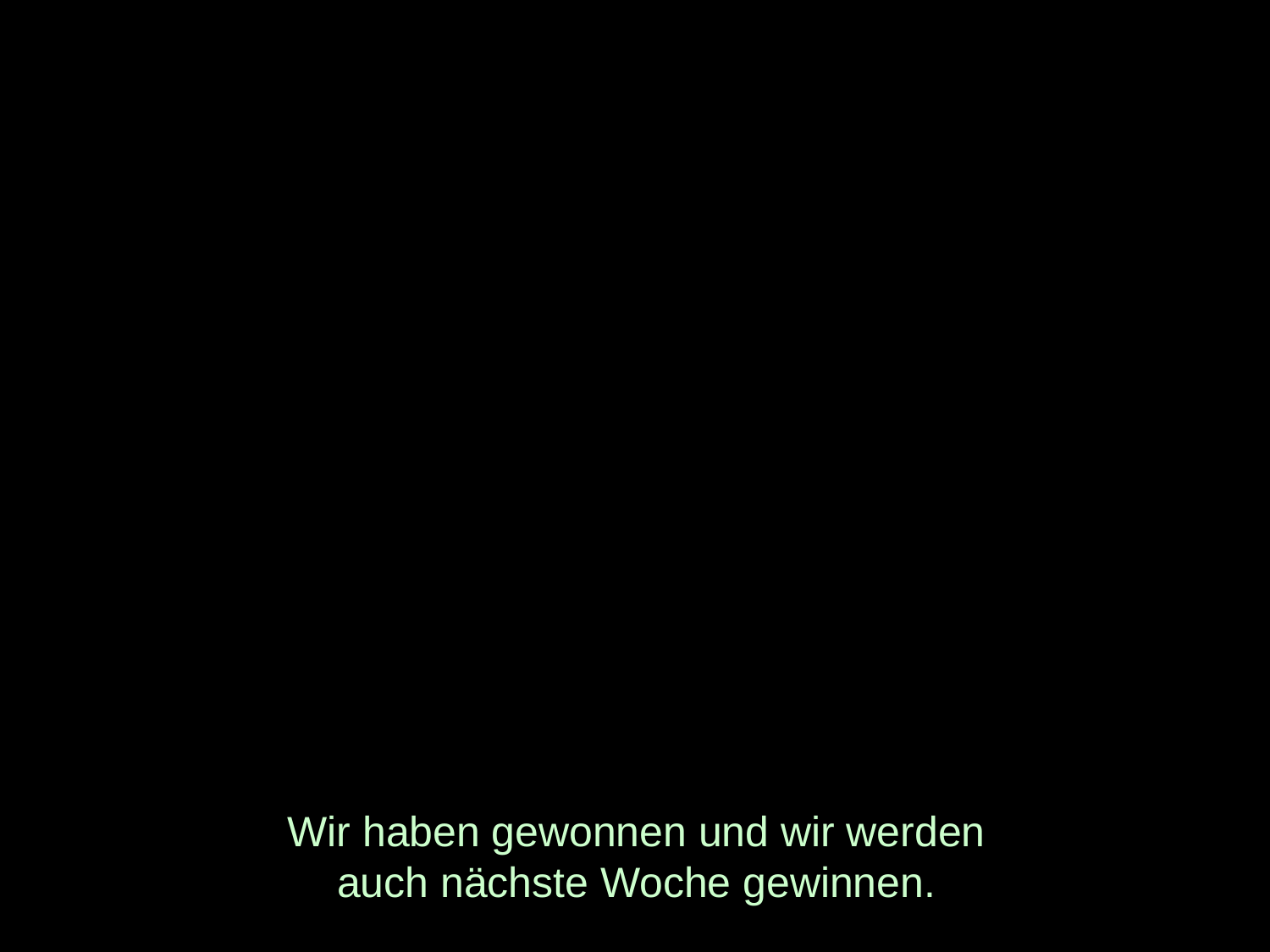

# Wir haben gewonnen und wir werden auch nächste Woche gewinnen.